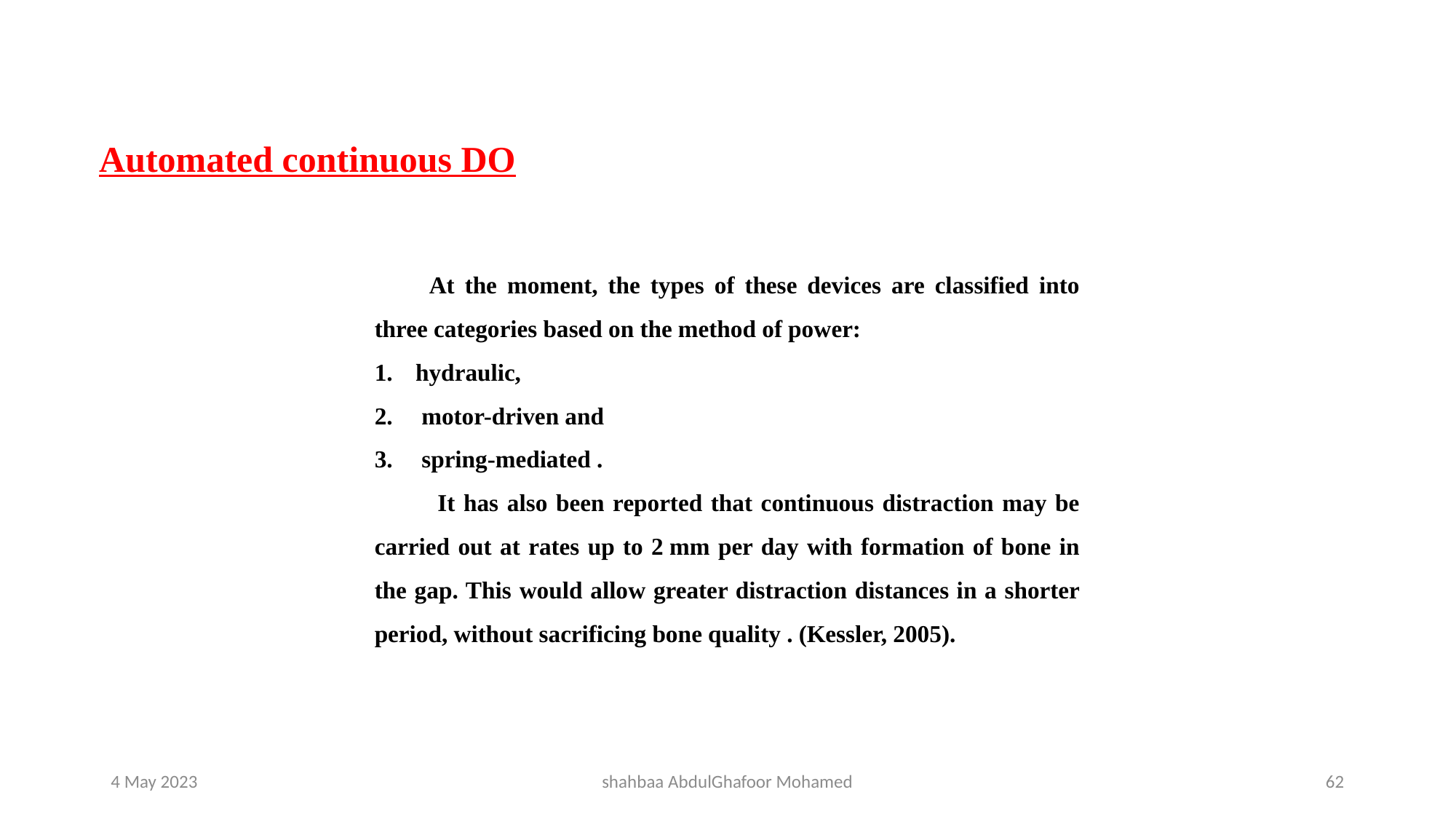

Automated continuous DO
At the moment, the types of these devices are classified into three categories based on the method of power:
hydraulic,
 motor-driven and
 spring-mediated .
 It has also been reported that continuous distraction may be carried out at rates up to 2 mm per day with formation of bone in the gap. This would allow greater distraction distances in a shorter period, without sacrificing bone quality . (Kessler, 2005).
4 May 2023
shahbaa AbdulGhafoor Mohamed
62